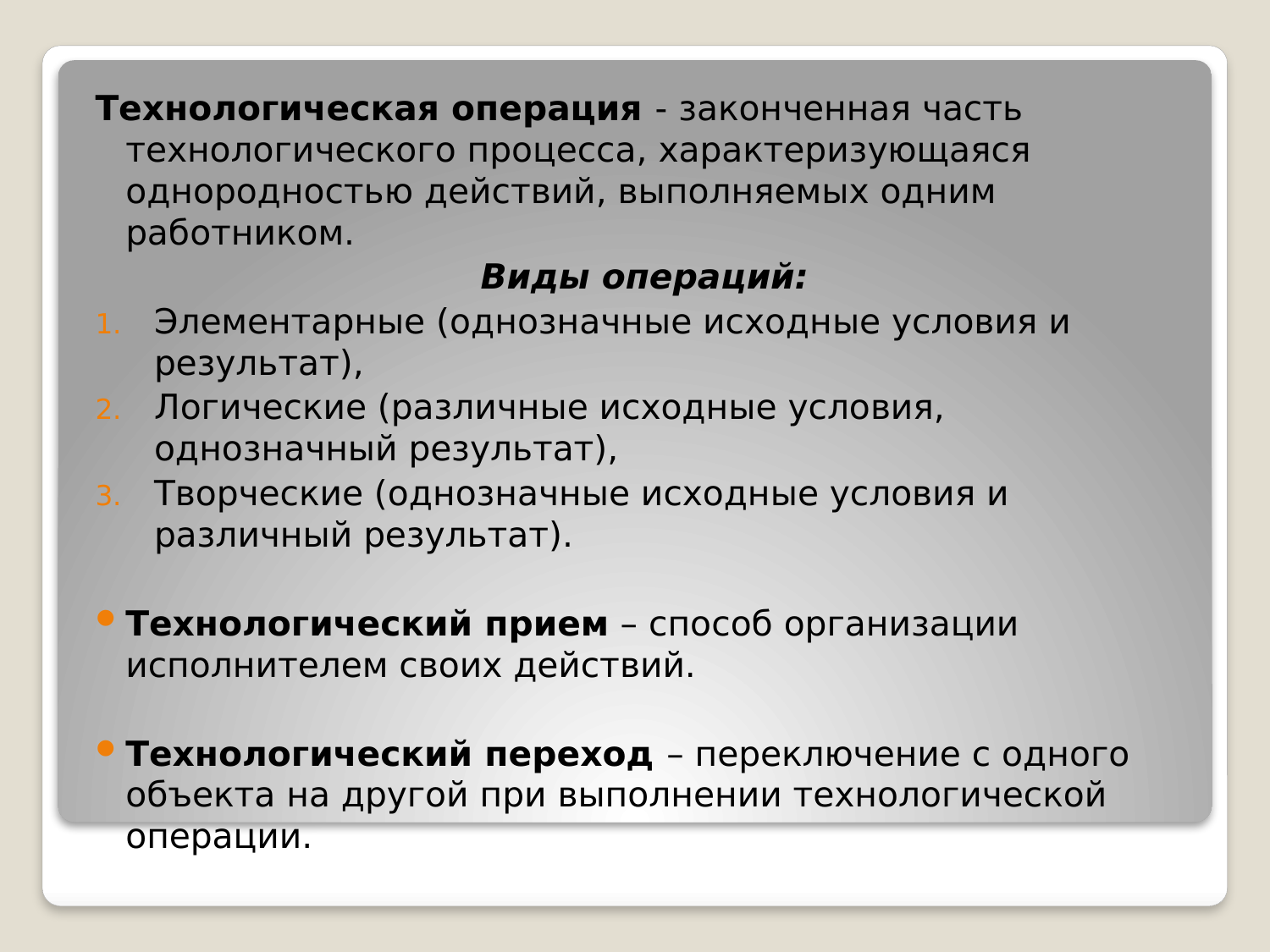

Технологическая операция - законченная часть технологического процесса, характеризующаяся однородностью действий, выполняемых одним работником.
Виды операций:
Элементарные (однозначные исходные условия и результат),
Логические (различные исходные условия, однозначный результат),
Творческие (однозначные исходные условия и различный результат).

Технологический прием – способ организации исполнителем своих действий.

Технологический переход – переключение с одного объекта на другой при выполнении технологической операции.